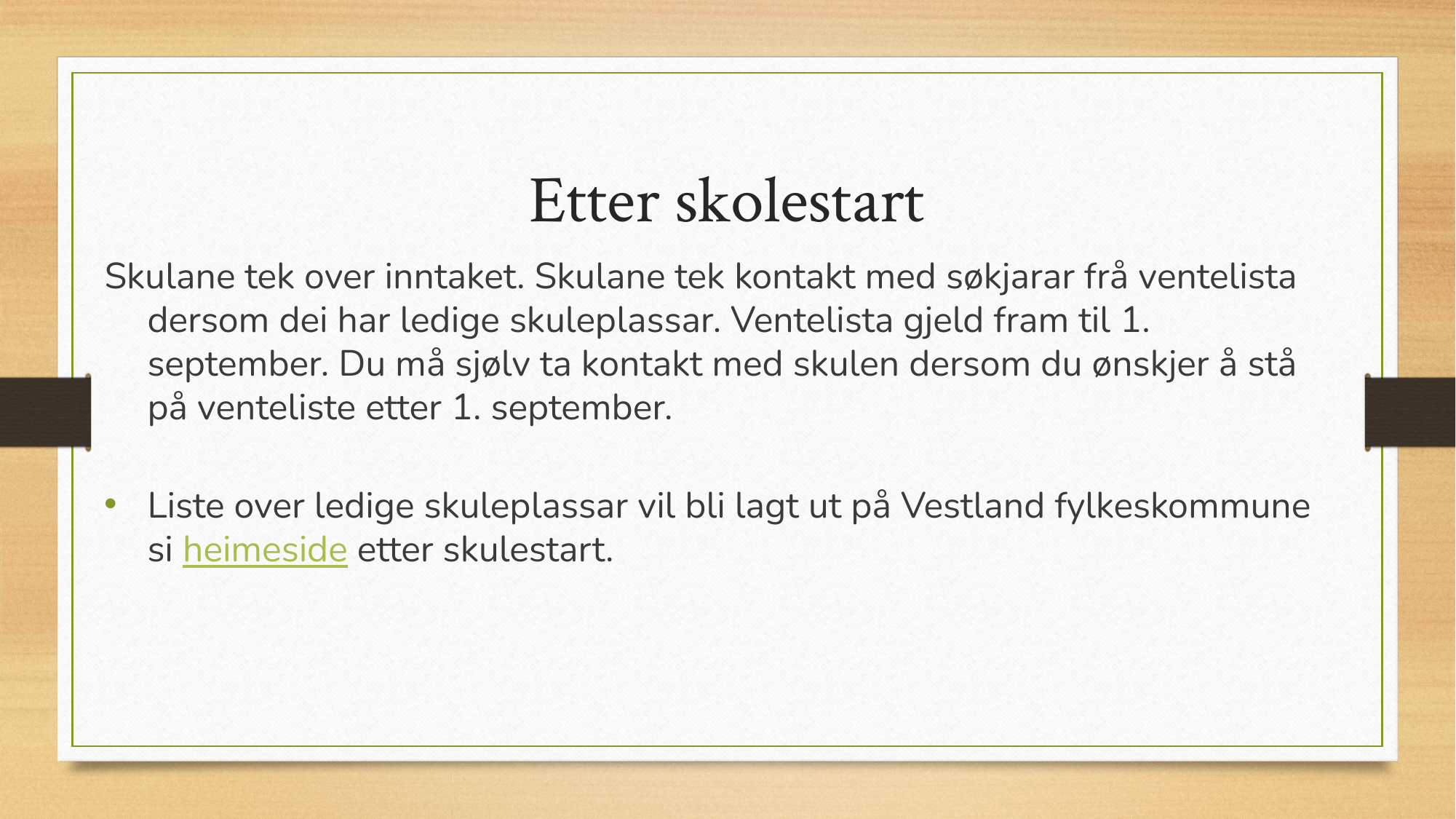

# Etter skolestart
Skulane tek over inntaket. Skulane tek kontakt med søkjarar frå ventelista dersom dei har ledige skuleplassar. Ventelista gjeld fram til 1. september. Du må sjølv ta kontakt med skulen dersom du ønskjer å stå på venteliste etter 1. september.

Liste over ledige skuleplassar vil bli lagt ut på Vestland fylkeskommune si heimeside etter skulestart.